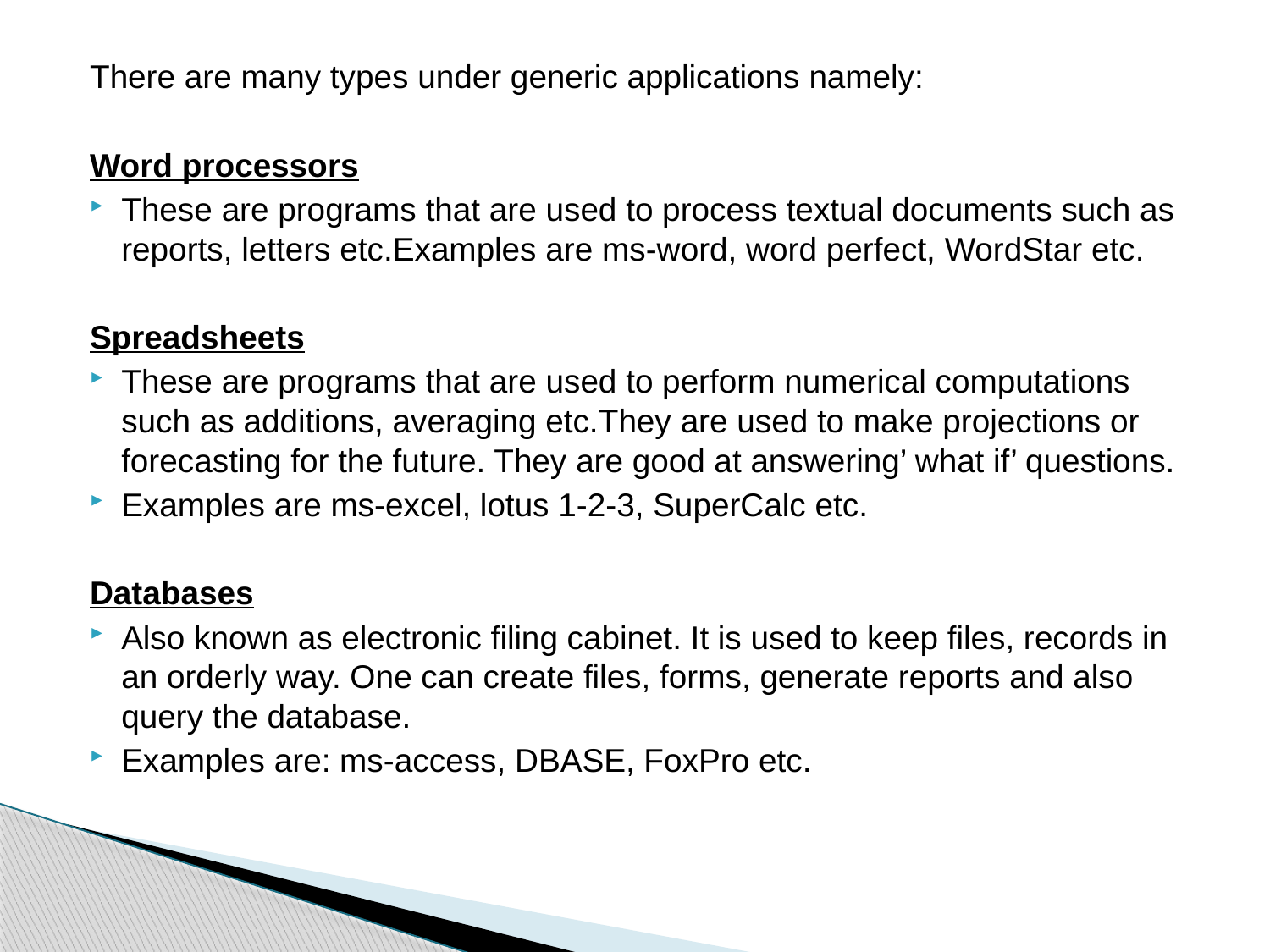

There are many types under generic applications namely:

Word processors
These are programs that are used to process textual documents such as reports, letters etc.Examples are ms-word, word perfect, WordStar etc.

Spreadsheets
These are programs that are used to perform numerical computations such as additions, averaging etc.They are used to make projections or forecasting for the future. They are good at answering’ what if’ questions.
Examples are ms-excel, lotus 1-2-3, SuperCalc etc.

Databases
Also known as electronic filing cabinet. It is used to keep files, records in an orderly way. One can create files, forms, generate reports and also query the database.
Examples are: ms-access, DBASE, FoxPro etc.